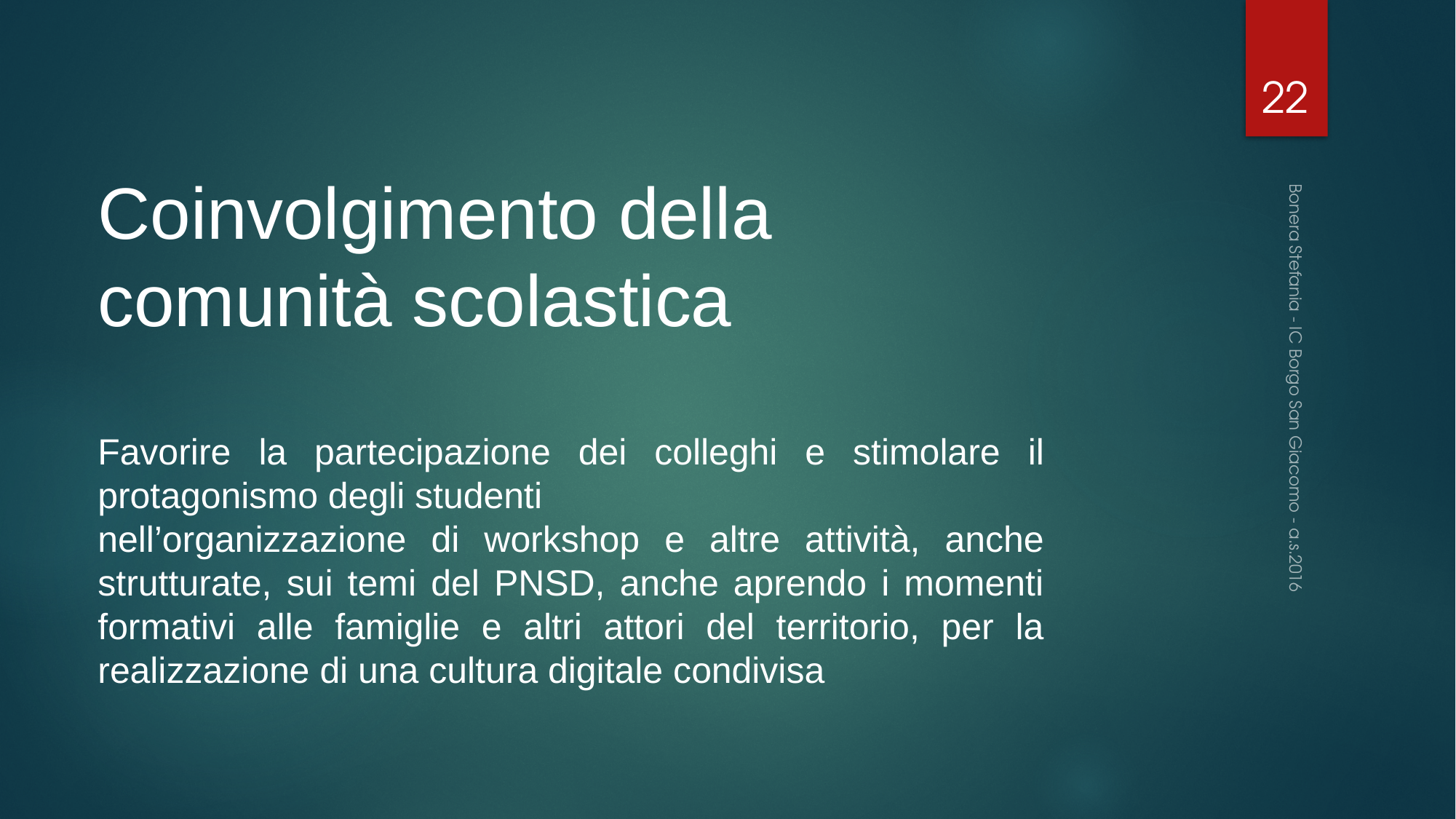

22
Coinvolgimento della comunità scolastica

Favorire la partecipazione dei colleghi e stimolare il protagonismo degli studenti
nell’organizzazione di workshop e altre attività, anche strutturate, sui temi del PNSD, anche aprendo i momenti formativi alle famiglie e altri attori del territorio, per la realizzazione di una cultura digitale condivisa
Bonera Stefania - IC Borgo San Giacomo - a.s.2016